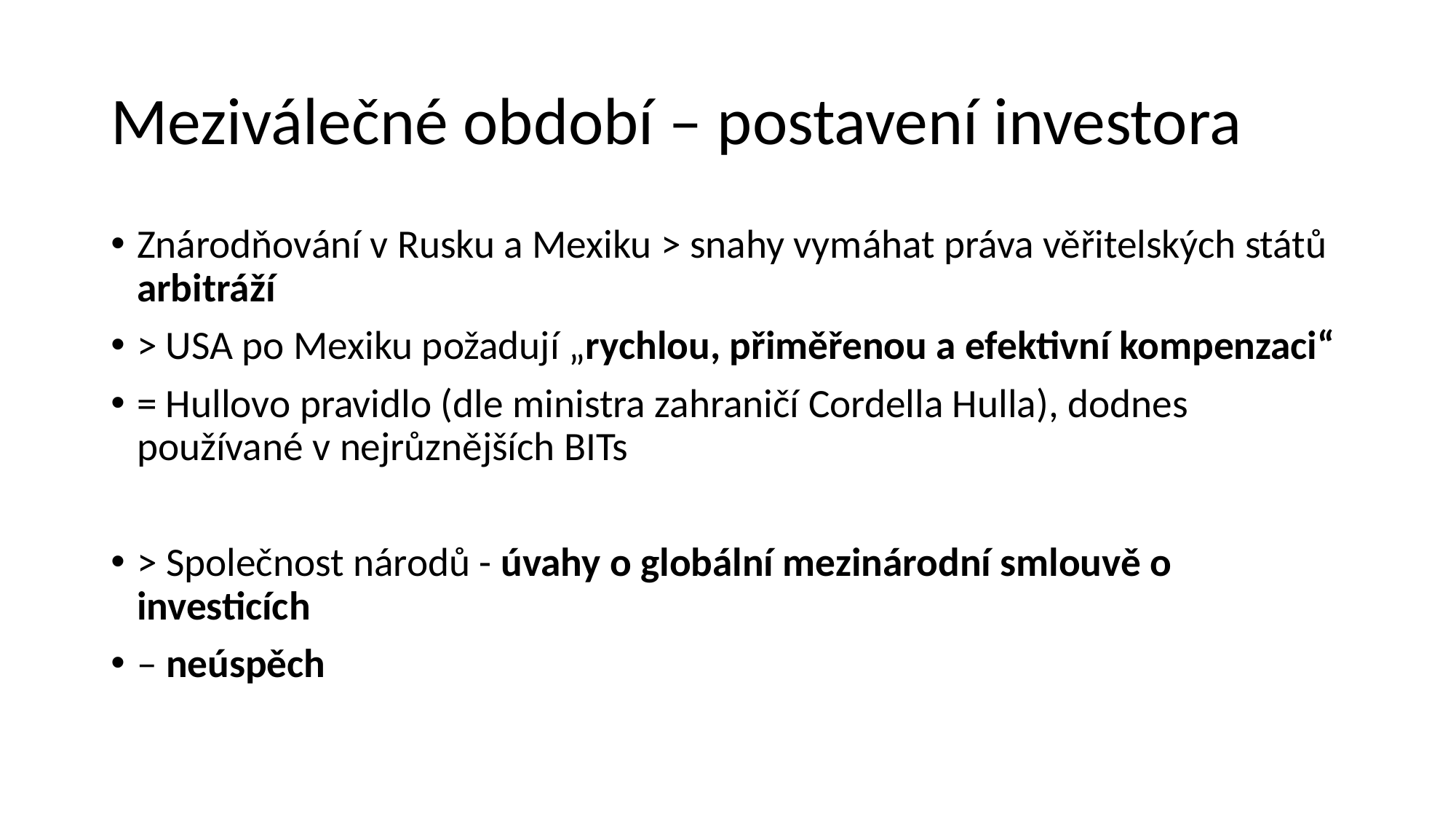

# Meziválečné období – postavení investora
Znárodňování v Rusku a Mexiku > snahy vymáhat práva věřitelských států arbitráží
> USA po Mexiku požadují „rychlou, přiměřenou a efektivní kompenzaci“
= Hullovo pravidlo (dle ministra zahraničí Cordella Hulla), dodnes používané v nejrůznějších BITs

> Společnost národů - úvahy o globální mezinárodní smlouvě o investicích
– neúspěch